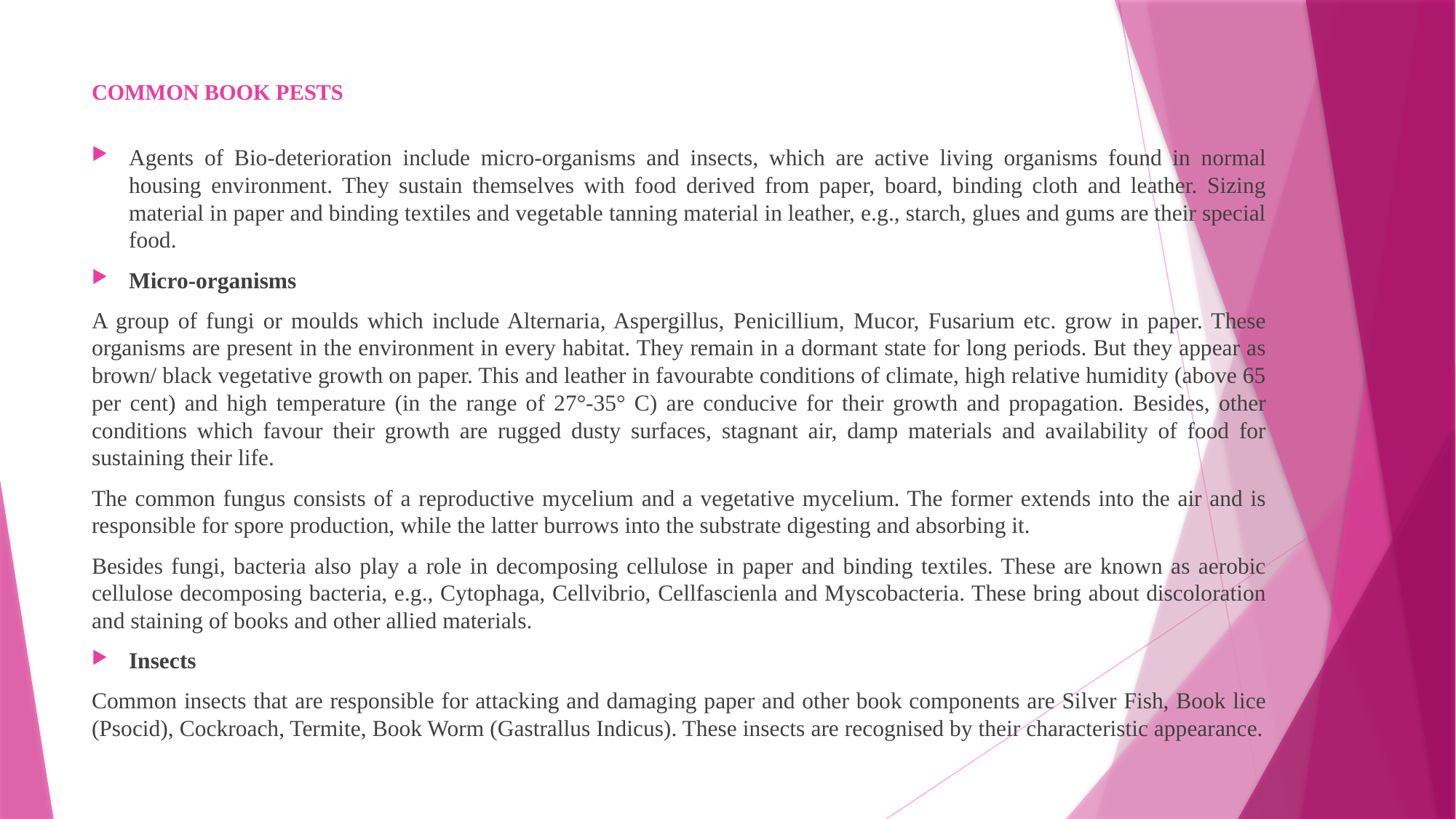

# COMMON BOOK PESTS
Agents of Bio-deterioration include micro-organisms and insects, which are active living organisms found in normal housing environment. They sustain themselves with food derived from paper, board, binding cloth and leather. Sizing material in paper and binding textiles and vegetable tanning material in leather, e.g., starch, glues and gums are their special food.
Micro-organisms
A group of fungi or moulds which include Alternaria, Aspergillus, Penicillium, Mucor, Fusarium etc. grow in paper. These organisms are present in the environment in every habitat. They remain in a dormant state for long periods. But they appear as brown/ black vegetative growth on paper. This and leather in favourabte conditions of climate, high relative humidity (above 65 per cent) and high temperature (in the range of 27°-35° C) are conducive for their growth and propagation. Besides, other conditions which favour their growth are rugged dusty surfaces, stagnant air, damp materials and availability of food for sustaining their life.
The common fungus consists of a reproductive mycelium and a vegetative mycelium. The former extends into the air and is responsible for spore production, while the latter burrows into the substrate digesting and absorbing it.
Besides fungi, bacteria also play a role in decomposing cellulose in paper and binding textiles. These are known as aerobic cellulose decomposing bacteria, e.g., Cytophaga, Cellvibrio, Cellfascienla and Myscobacteria. These bring about discoloration and staining of books and other allied materials.
Insects
Common insects that are responsible for attacking and damaging paper and other book components are Silver Fish, Book lice (Psocid), Cockroach, Termite, Book Worm (Gastrallus Indicus). These insects are recognised by their characteristic appearance.